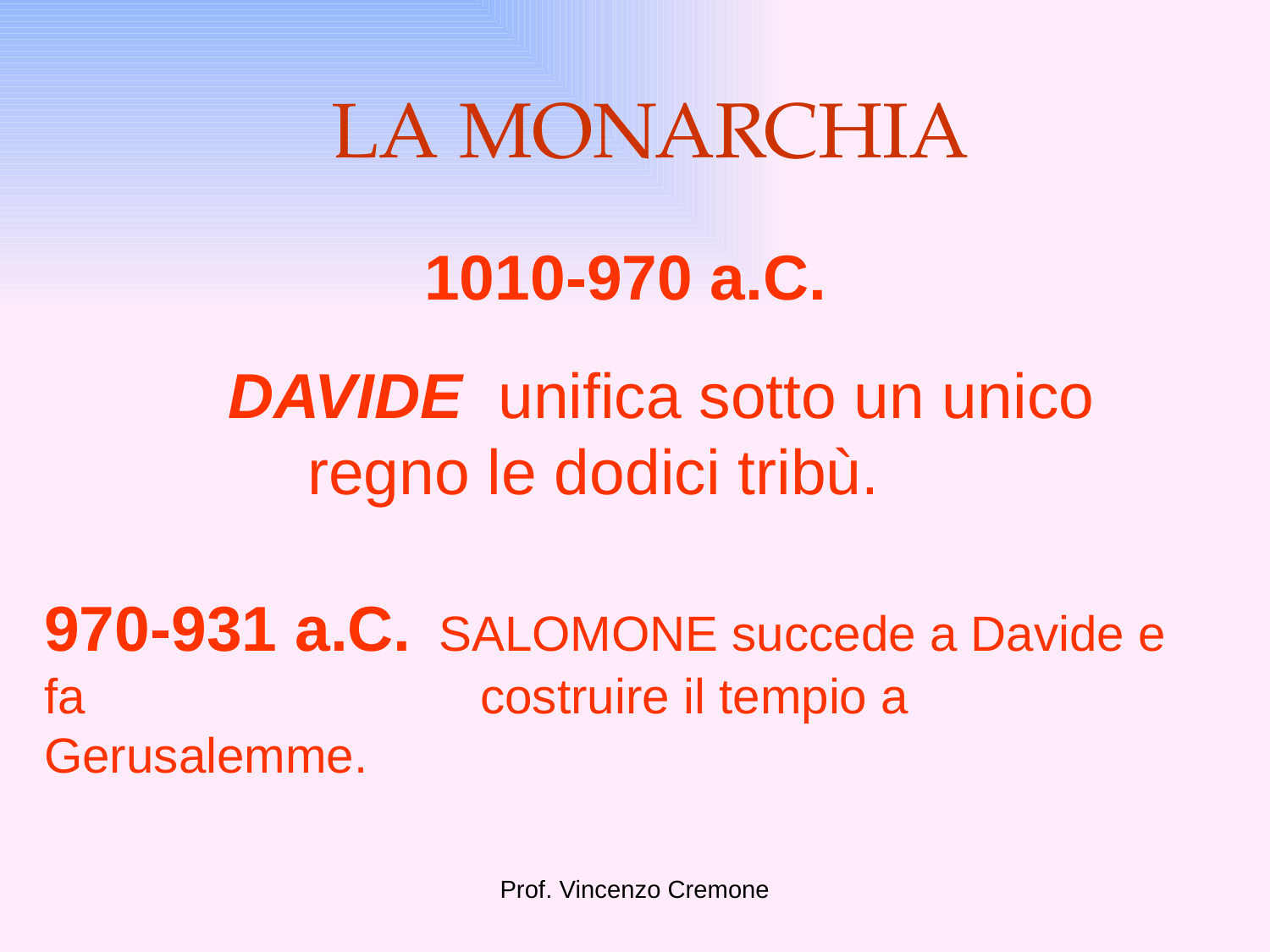

LA MONARCHIA
1010-970 a.C.
	DAVIDE  unifica sotto un unico regno le dodici tribù.
970-931 a.C.  SALOMONE succede a Davide e fa 			    costruire il tempio a Gerusalemme.
Prof. Vincenzo Cremone